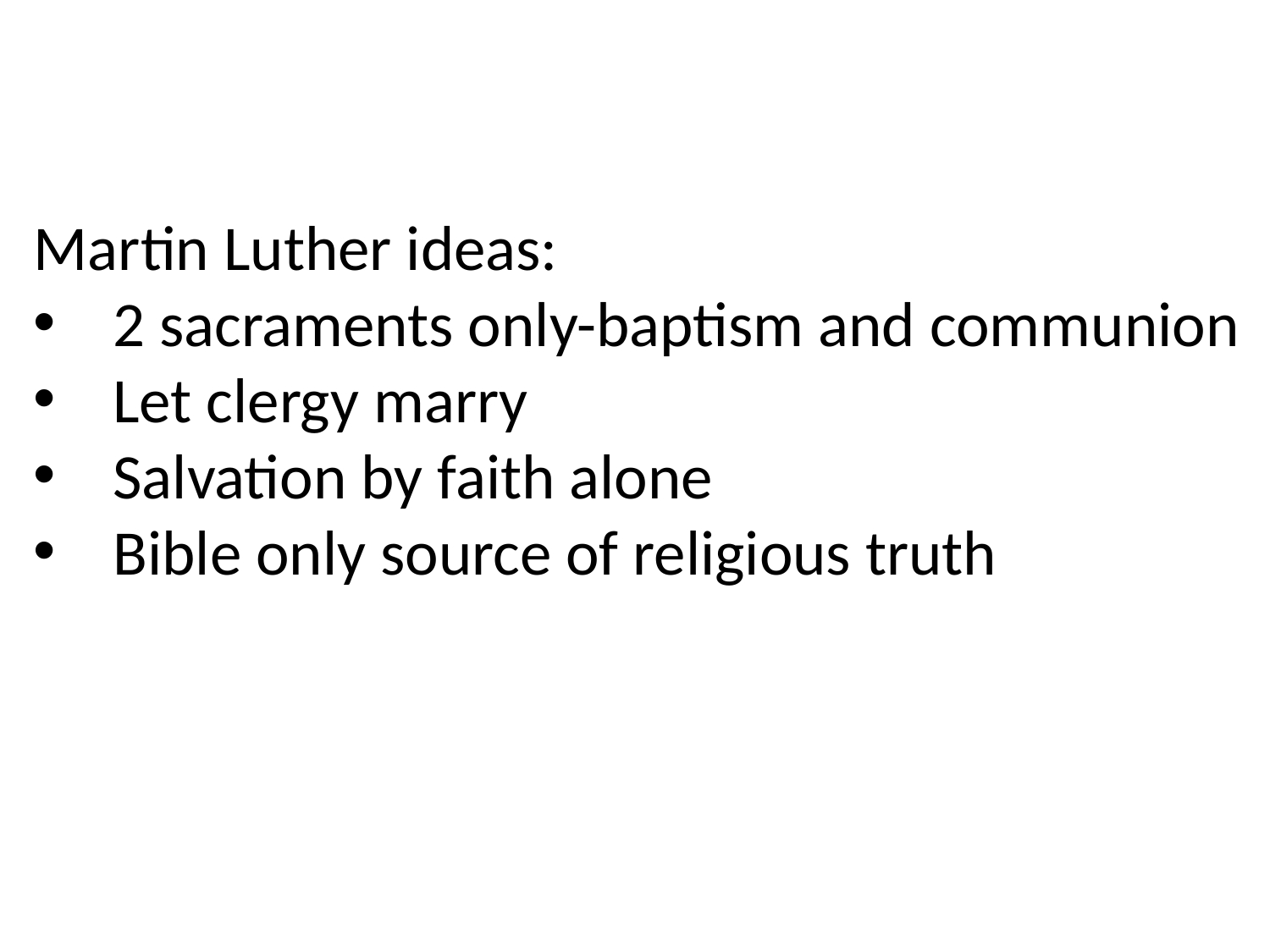

Martin Luther ideas:
2 sacraments only-baptism and communion
Let clergy marry
Salvation by faith alone
Bible only source of religious truth